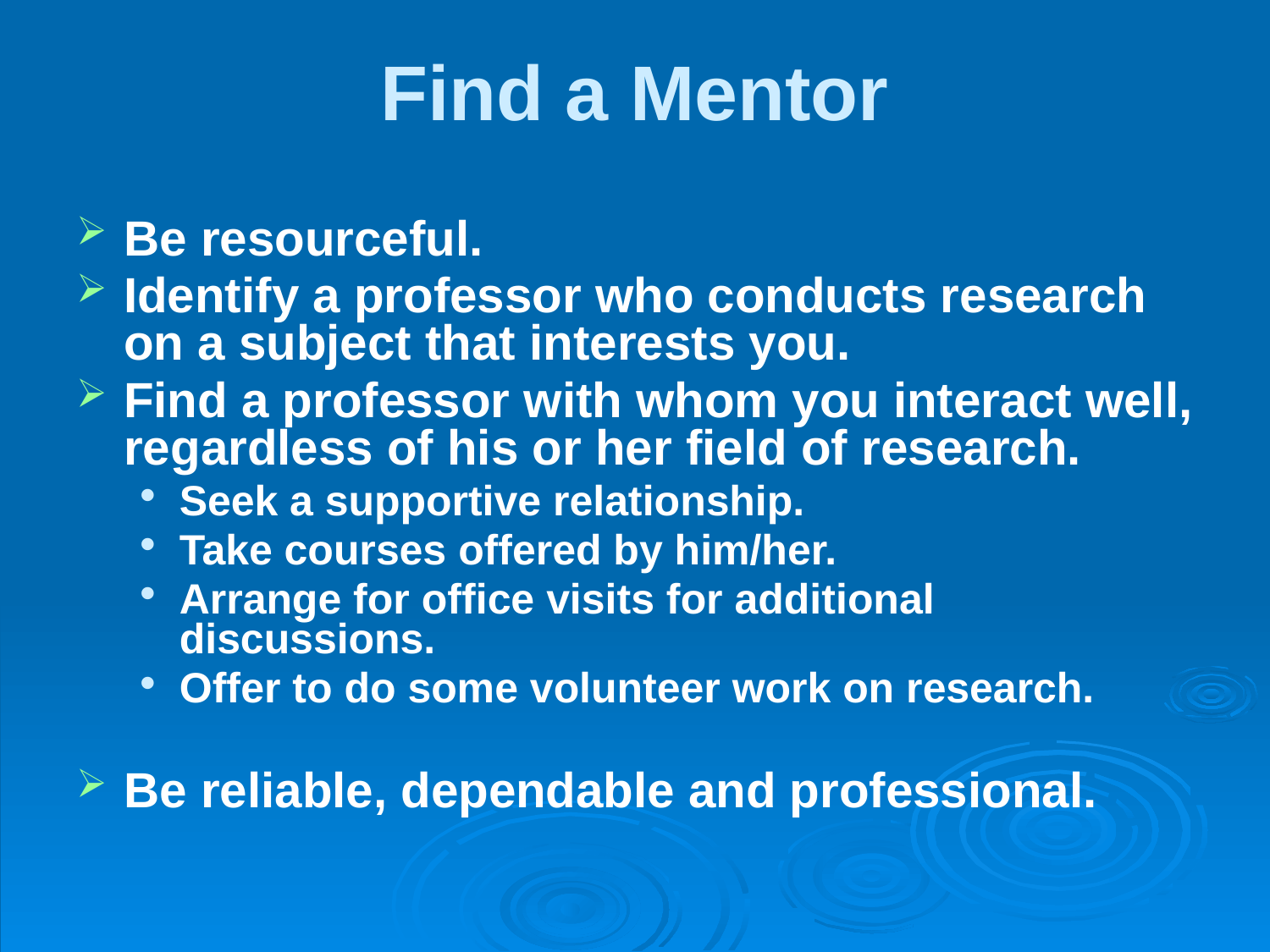

# Find a Mentor
Be resourceful.
Identify a professor who conducts research on a subject that interests you.
Find a professor with whom you interact well, regardless of his or her field of research.
Seek a supportive relationship.
Take courses offered by him/her.
Arrange for office visits for additional discussions.
Offer to do some volunteer work on research.

Be reliable, dependable and professional.